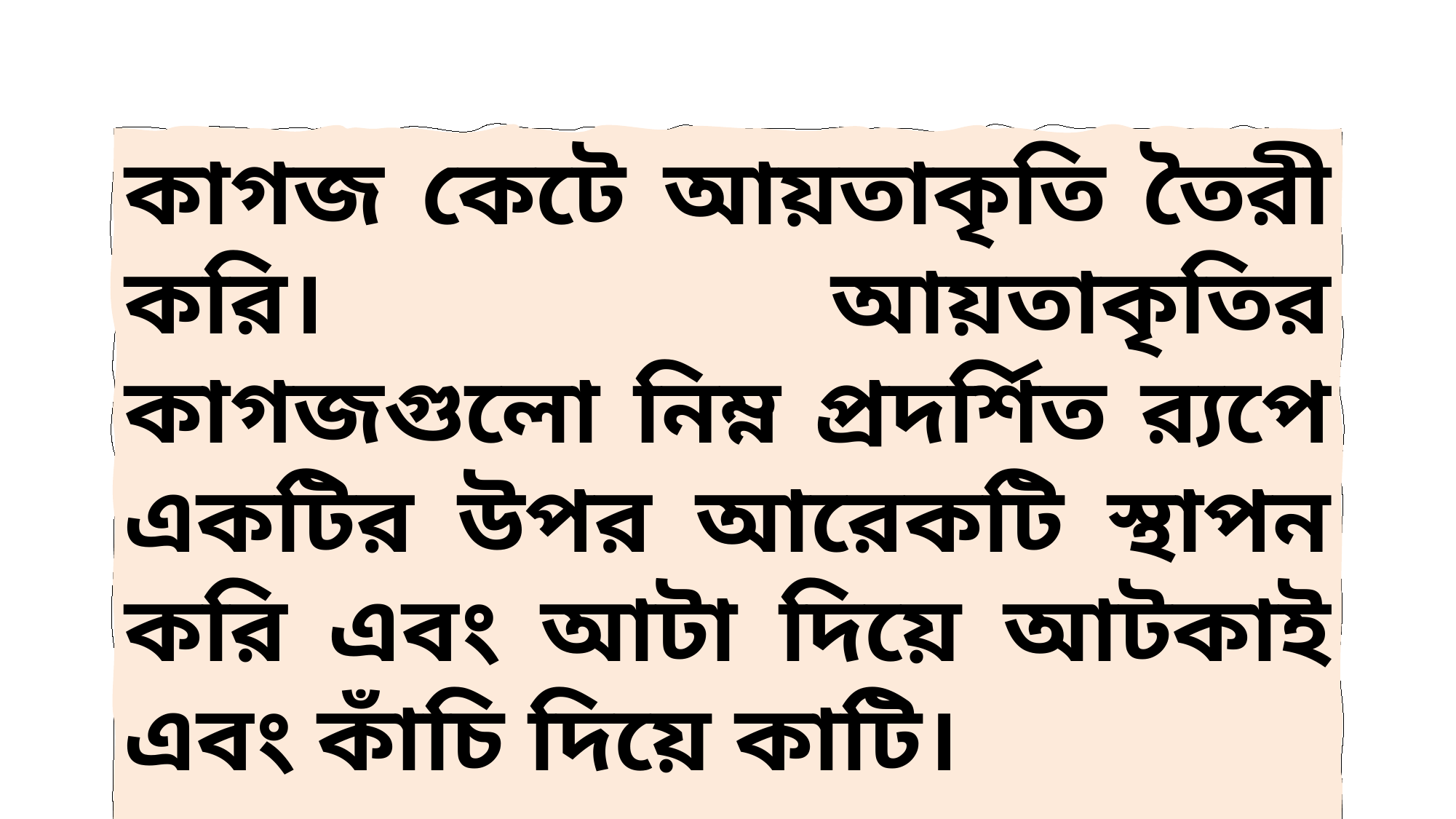

কাগজ কেটে আয়তাকৃতি তৈরী করি। আয়তাকৃতির কাগজগুলো নিম্ন প্রদর্শিত র‍্যপে একটির উপর আরেকটি স্থাপন করি এবং আটা দিয়ে আটকাই এবং কাঁচি দিয়ে কাটি।